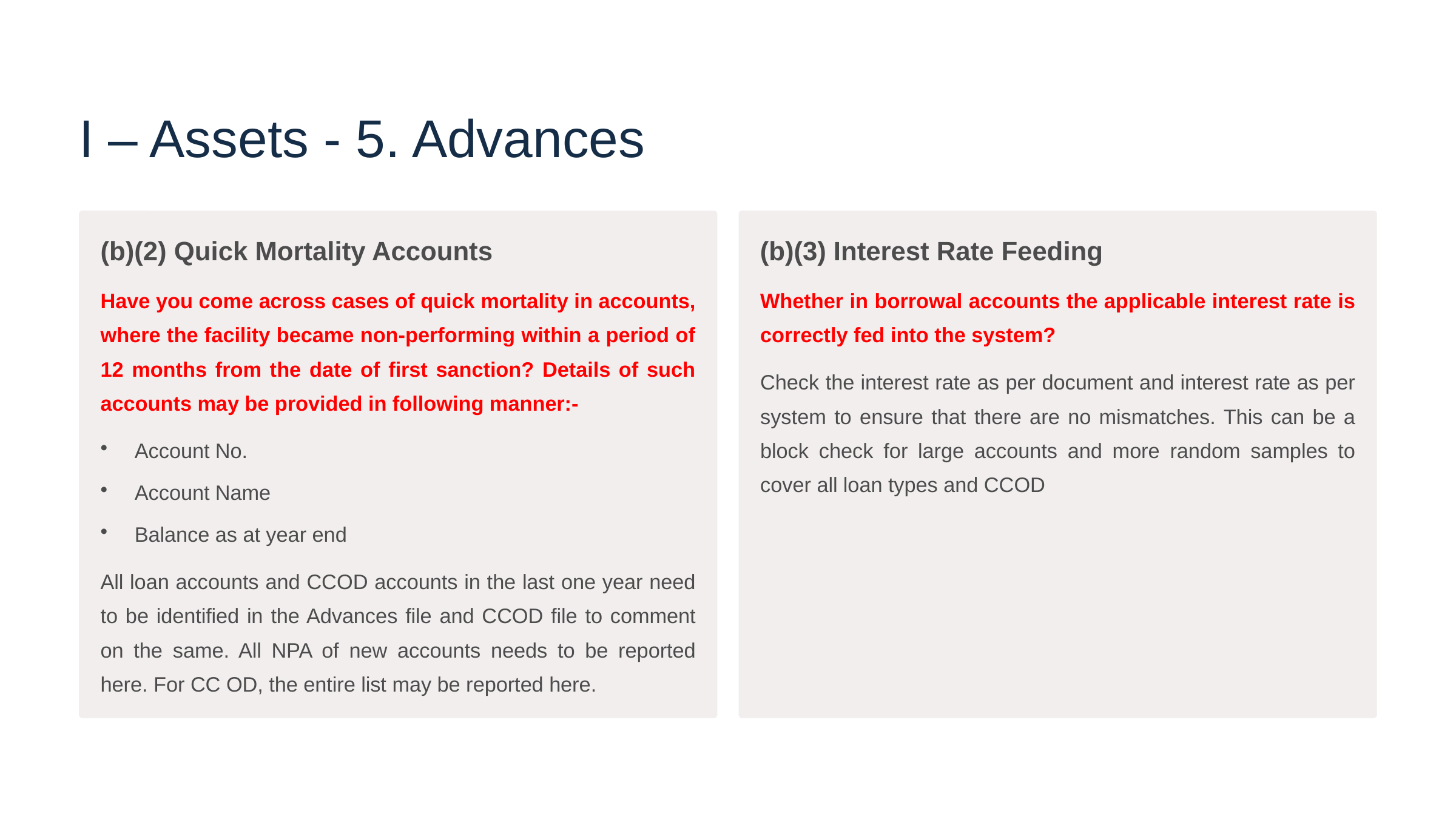

I – Assets - 5. Advances

(b)(2) Quick Mortality Accounts
(b)(3) Interest Rate Feeding
Have you come across cases of quick mortality in accounts, where the facility became non-performing within a period of 12 months from the date of first sanction? Details of such accounts may be provided in following manner:-
Whether in borrowal accounts the applicable interest rate is correctly fed into the system?
Check the interest rate as per document and interest rate as per system to ensure that there are no mismatches. This can be a block check for large accounts and more random samples to cover all loan types and CCOD
Account No.
Account Name
Balance as at year end
All loan accounts and CCOD accounts in the last one year need to be identified in the Advances file and CCOD file to comment on the same. All NPA of new accounts needs to be reported here. For CC OD, the entire list may be reported here.